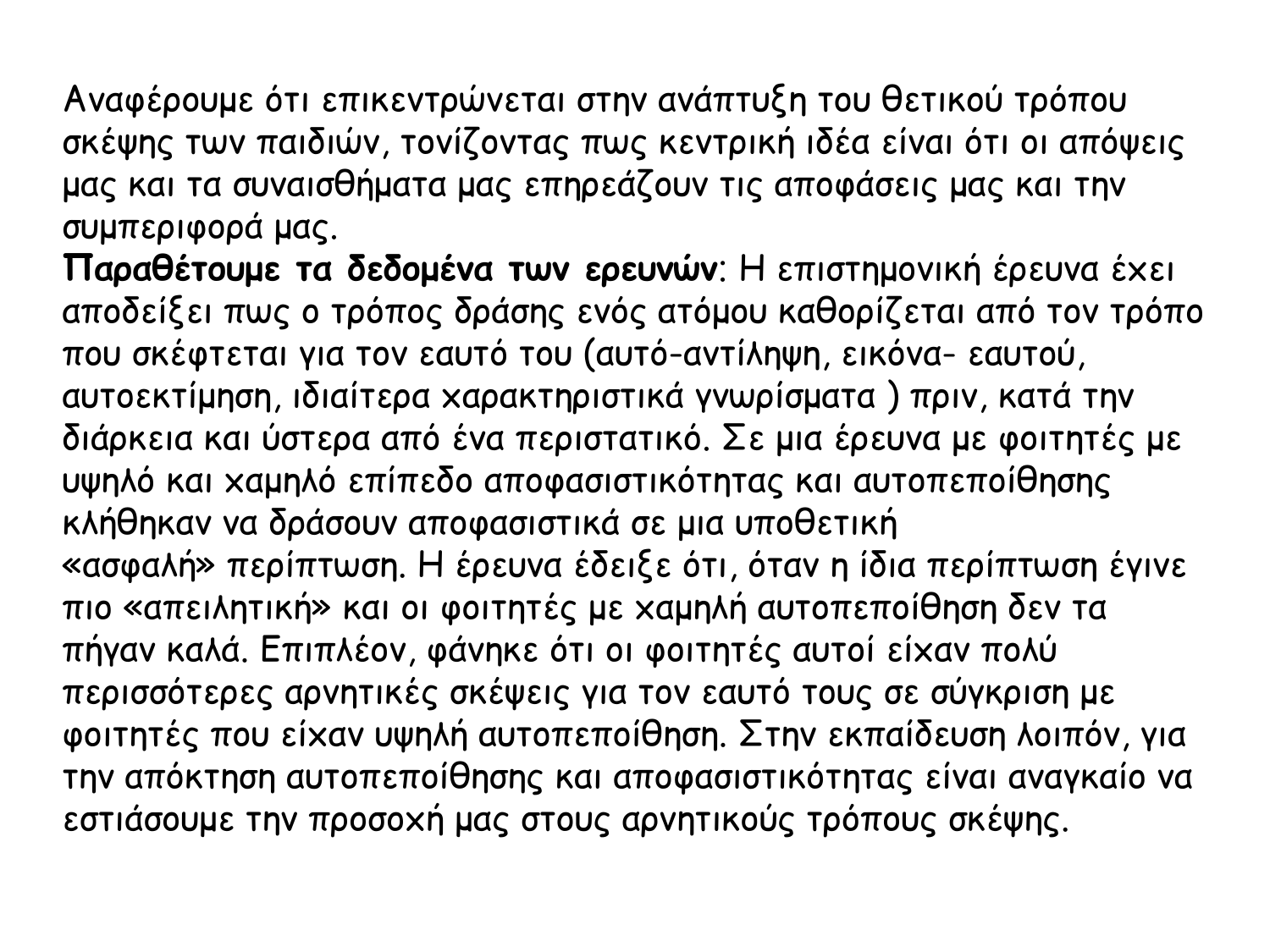

Αναφέρουμε ότι επικεντρώνεται στην ανάπτυξη του θετικού τρόπου σκέψης των παιδιών, τονίζοντας πως κεντρική ιδέα είναι ότι οι απόψεις μας και τα συναισθήματα μας επηρεάζουν τις αποφάσεις μας και την συμπεριφορά μας.
Παραθέτουμε τα δεδομένα των ερευνών: Η επιστημονική έρευνα έχει αποδείξει πως ο τρόπος δράσης ενός ατόμου καθορίζεται από τον τρόπο που σκέφτεται για τον εαυτό του (αυτό-αντίληψη, εικόνα- εαυτού, αυτοεκτίμηση, ιδιαίτερα χαρακτηριστικά γνωρίσματα ) πριν, κατά την διάρκεια και ύστερα από ένα περιστατικό. Σε μια έρευνα με φοιτητές με υψηλό και χαμηλό επίπεδο αποφασιστικότητας και αυτοπεποίθησης κλήθηκαν να δράσουν αποφασιστικά σε μια υποθετική
«ασφαλή» περίπτωση. Η έρευνα έδειξε ότι, όταν η ίδια περίπτωση έγινε πιο «απειλητική» και οι φοιτητές με χαμηλή αυτοπεποίθηση δεν τα πήγαν καλά. Επιπλέον, φάνηκε ότι οι φοιτητές αυτοί είχαν πολύ περισσότερες αρνητικές σκέψεις για τον εαυτό τους σε σύγκριση με φοιτητές που είχαν υψηλή αυτοπεποίθηση. Στην εκπαίδευση λοιπόν, για την απόκτηση αυτοπεποίθησης και αποφασιστικότητας είναι αναγκαίο να εστιάσουμε την προσοχή μας στους αρνητικούς τρόπους σκέψης.